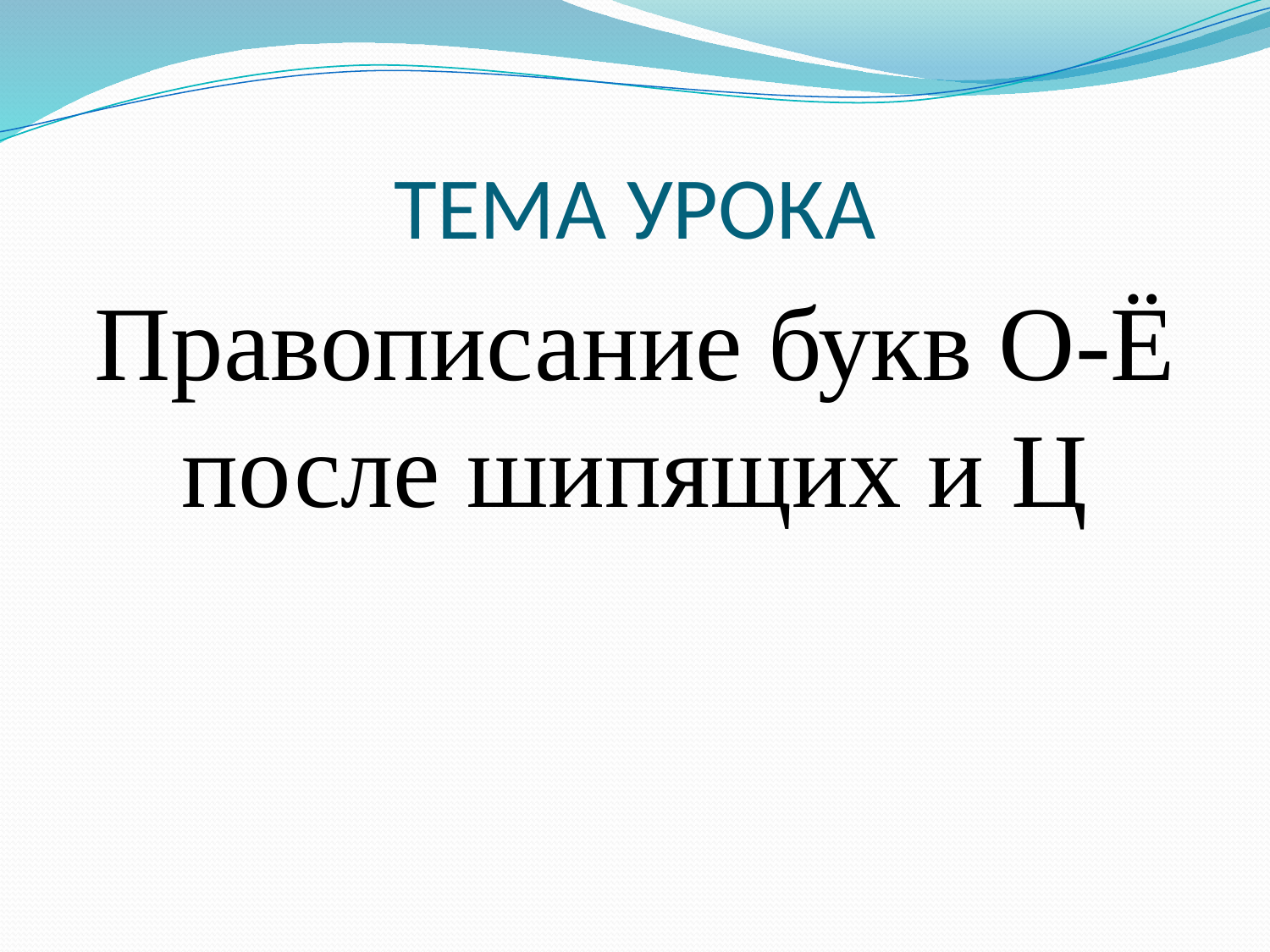

# ТЕМА УРОКА
Правописание букв О-Ё после шипящих и Ц